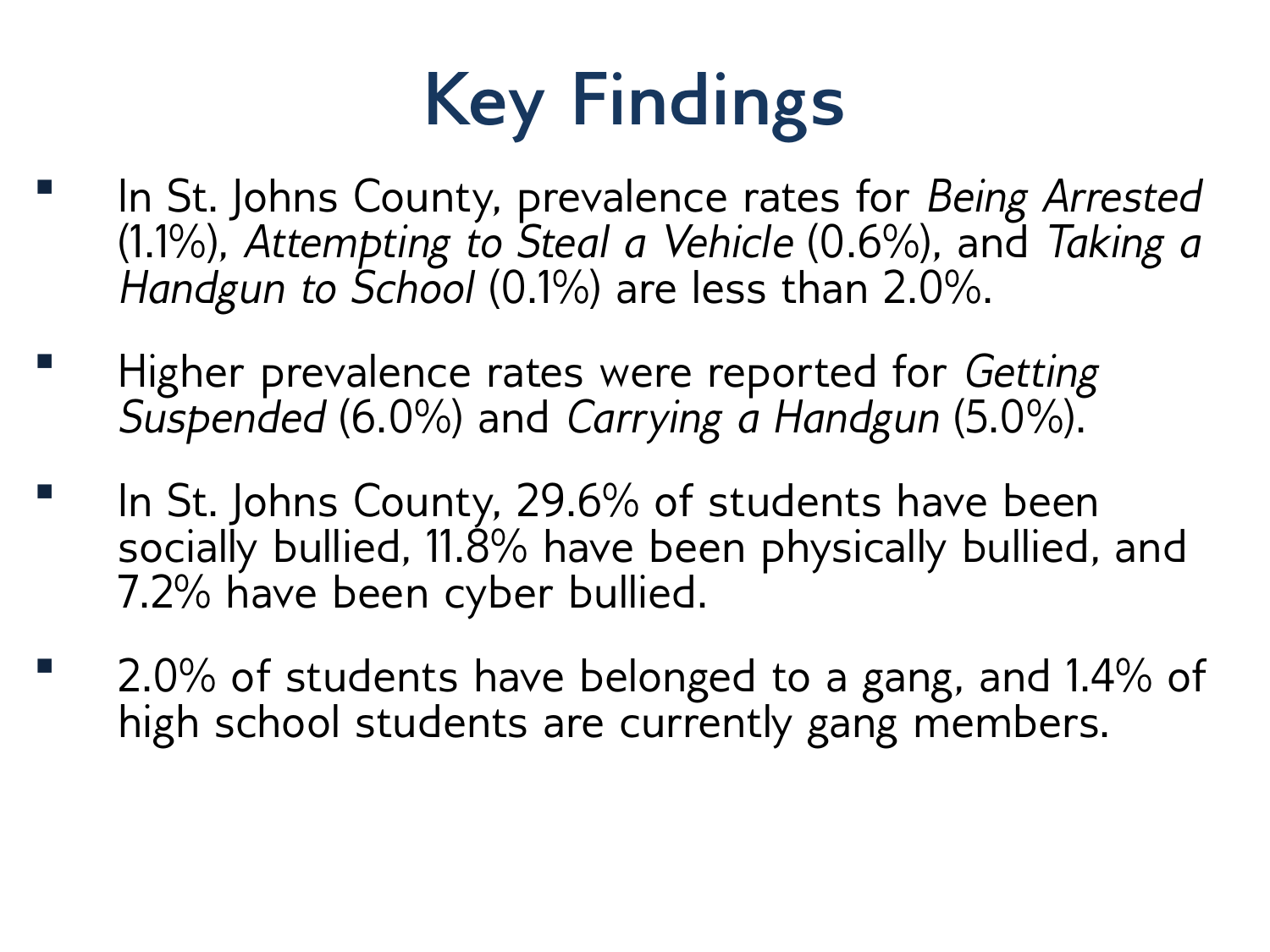

Key Findings
In St. Johns County, prevalence rates for Being Arrested (1.1%), Attempting to Steal a Vehicle (0.6%), and Taking a Handgun to School (0.1%) are less than 2.0%.
Higher prevalence rates were reported for Getting Suspended (6.0%) and Carrying a Handgun (5.0%).
In St. Johns County, 29.6% of students have been socially bullied, 11.8% have been physically bullied, and 7.2% have been cyber bullied.
2.0% of students have belonged to a gang, and 1.4% of high school students are currently gang members.